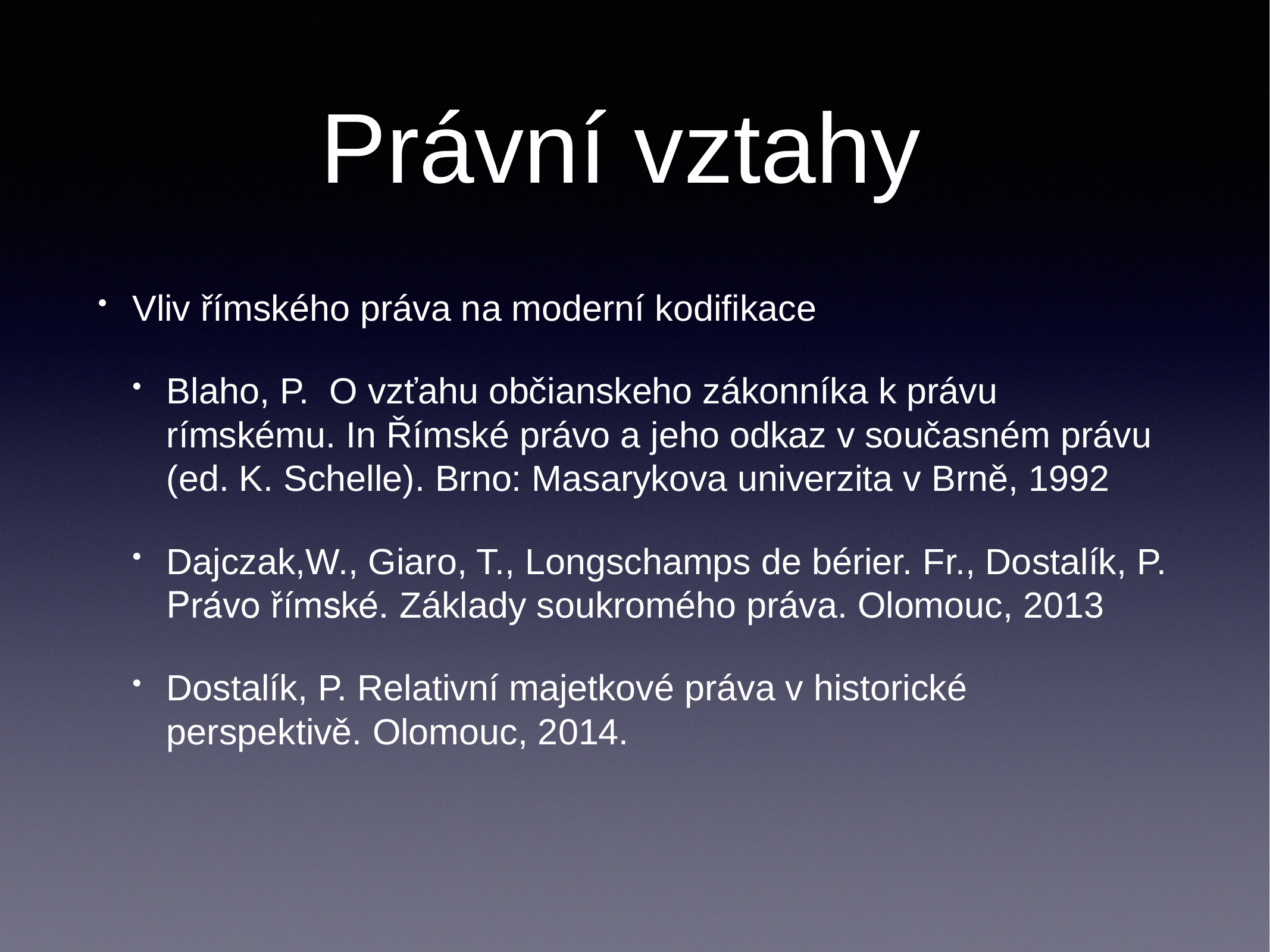

# Právní vztahy
Vliv římského práva na moderní kodifikace
Blaho, P.  O vzťahu občianskeho zákonníka k právu rímskému. In Římské právo a jeho odkaz v současném právu (ed. K. Schelle). Brno: Masarykova univerzita v Brně, 1992
Dajczak,W., Giaro, T., Longschamps de bérier. Fr., Dostalík, P. Právo římské. Základy soukromého práva. Olomouc, 2013
Dostalík, P. Relativní majetkové práva v historické perspektivě. Olomouc, 2014.